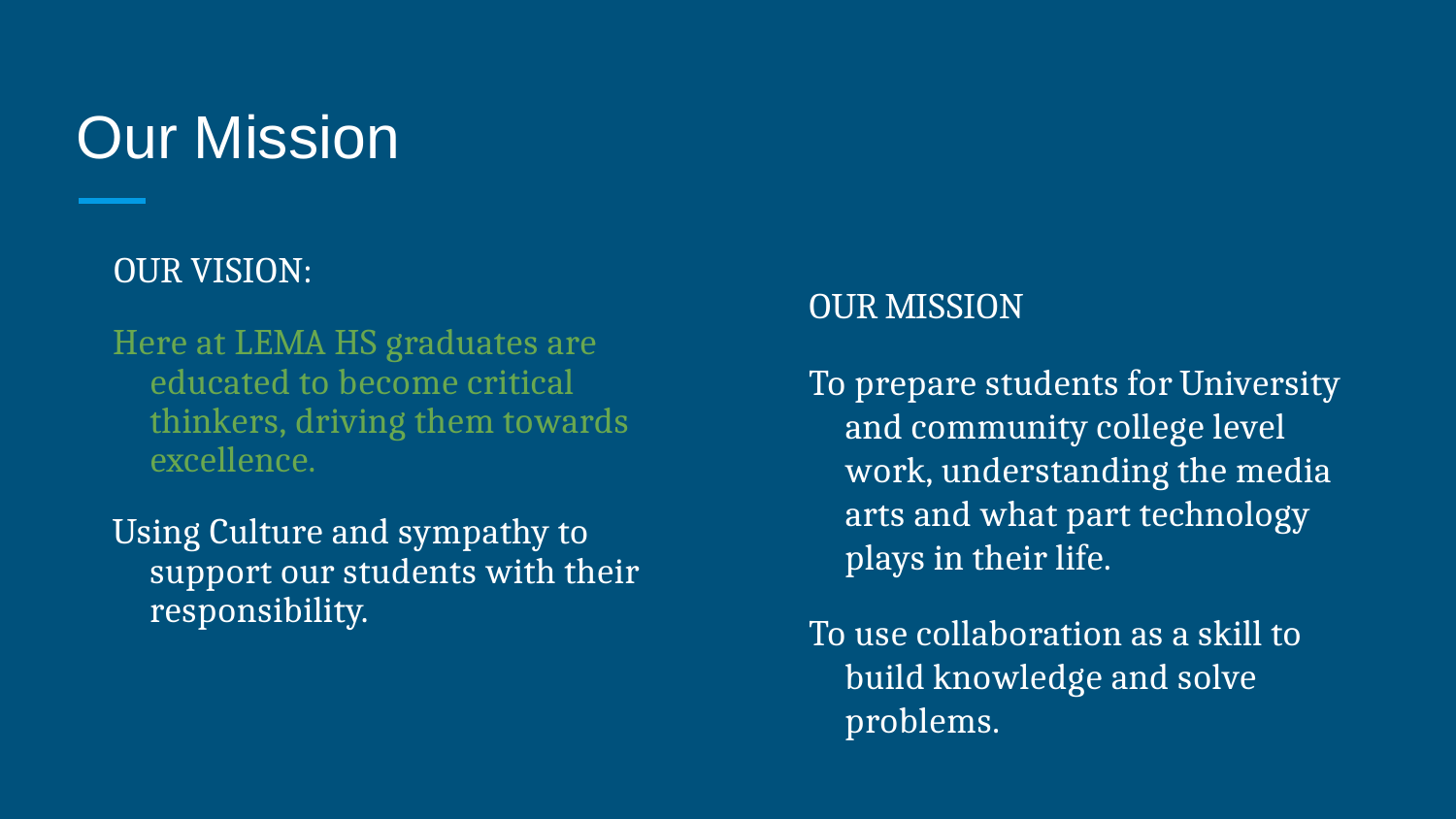

# Our Mission
OUR VISION:
Here at LEMA HS graduates are educated to become critical thinkers, driving them towards excellence.
Using Culture and sympathy to support our students with their responsibility.

OUR MISSION
To prepare students for University and community college level work, understanding the media arts and what part technology plays in their life.
To use collaboration as a skill to build knowledge and solve  problems.